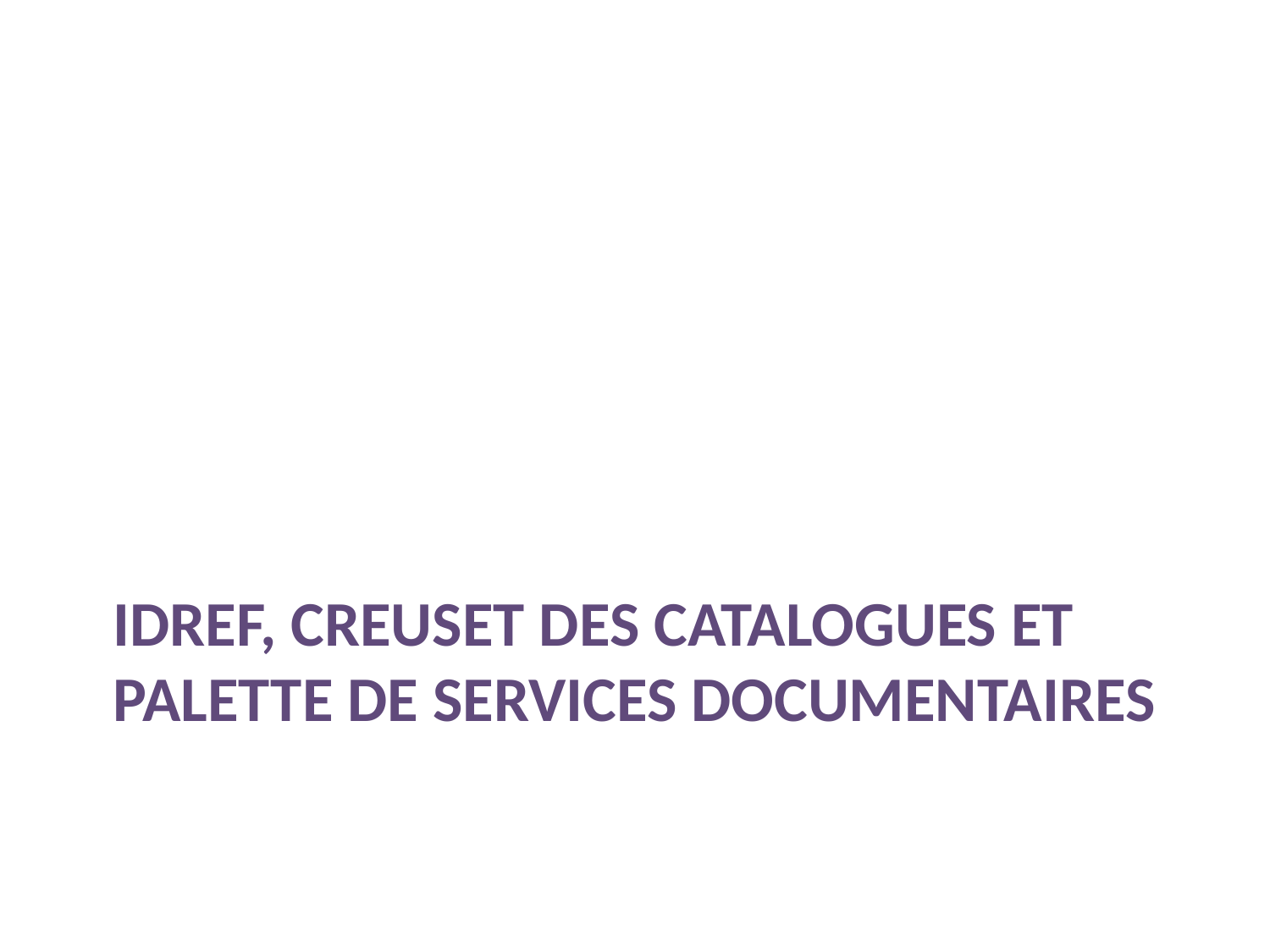

# IdREf, creuset des catalogues et palette de services documentaires